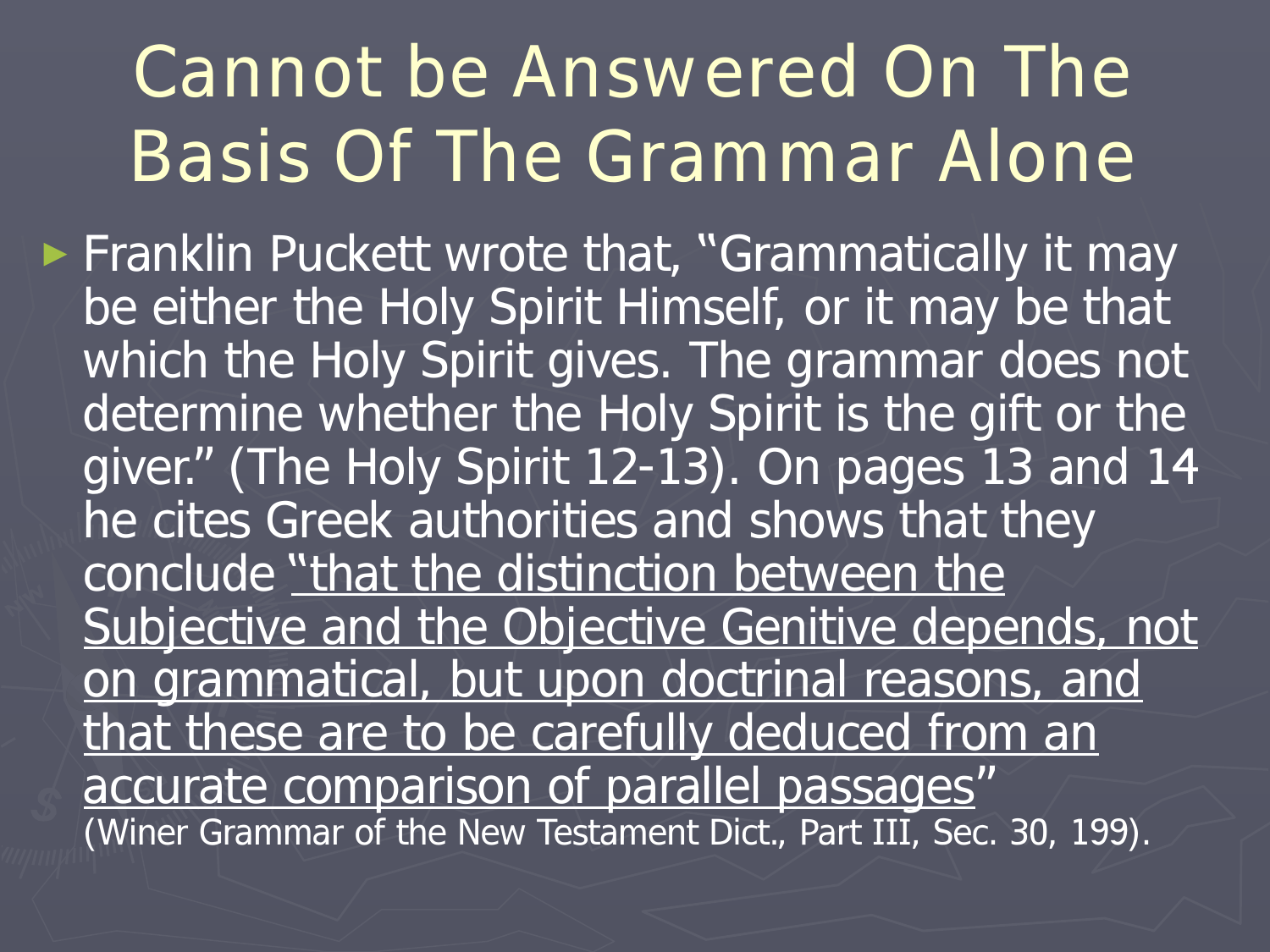

# Cannot be Answered On The Basis Of The Grammar Alone
Franklin Puckett wrote that, “Grammatically it may be either the Holy Spirit Himself, or it may be that which the Holy Spirit gives. The grammar does not determine whether the Holy Spirit is the gift or the giver.” (The Holy Spirit 12-13). On pages 13 and 14 he cites Greek authorities and shows that they conclude “that the distinction between the Subjective and the Objective Genitive depends, not on grammatical, but upon doctrinal reasons, and that these are to be carefully deduced from an accurate comparison of parallel passages”
(Winer Grammar of the New Testament Dict., Part III, Sec. 30, 199).